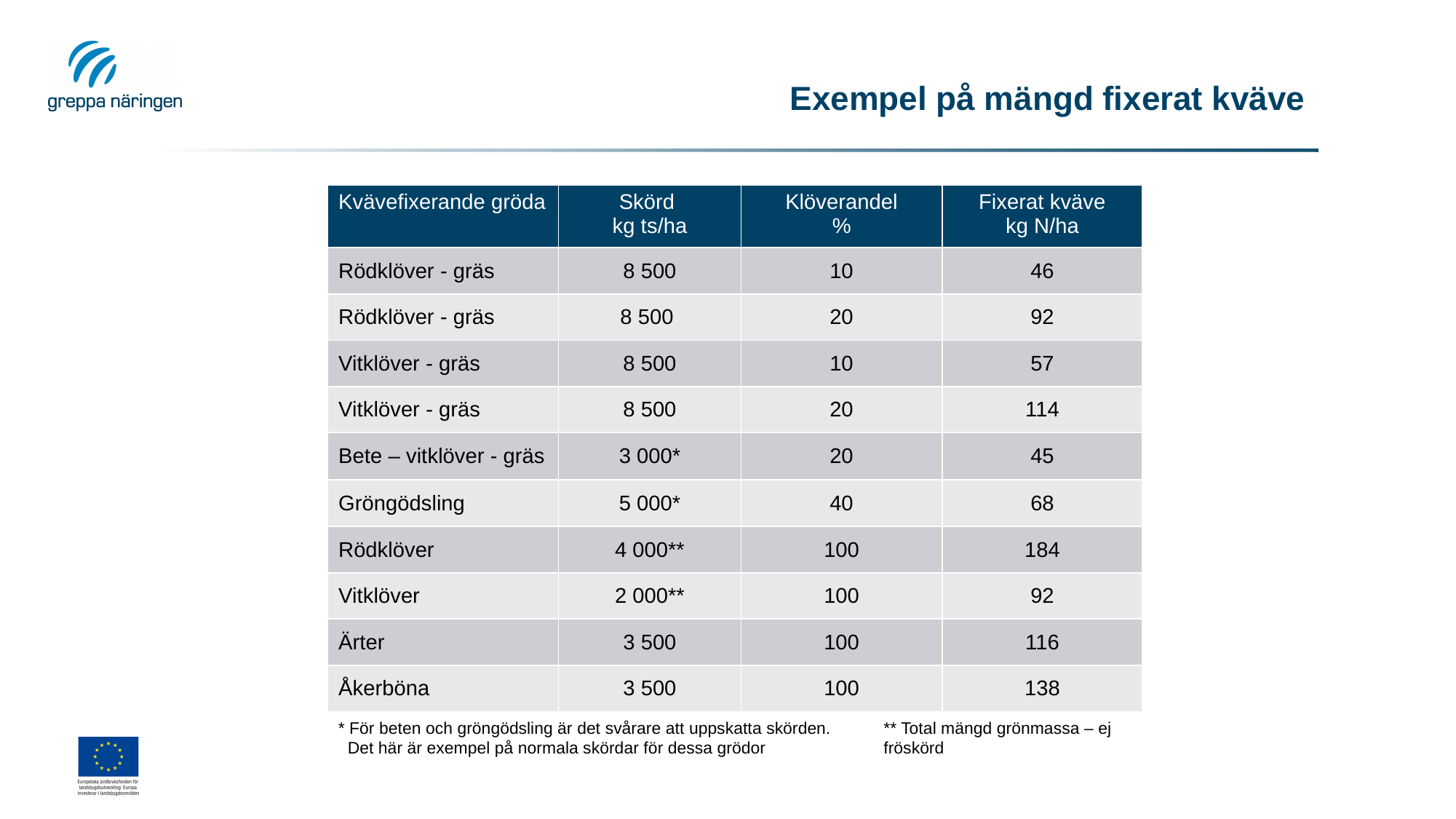

# Exempel på mängd fixerat kväve
| Kvävefixerande gröda | Skörd kg ts/ha | Klöverandel % | Fixerat kväve kg N/ha |
| --- | --- | --- | --- |
| Rödklöver - gräs | 8 500 | 10 | 46 |
| Rödklöver - gräs | 8 500 | 20 | 92 |
| Vitklöver - gräs | 8 500 | 10 | 57 |
| Vitklöver - gräs | 8 500 | 20 | 114 |
| Bete – vitklöver - gräs | 3 000\* | 20 | 45 |
| Gröngödsling | 5 000\* | 40 | 68 |
| Rödklöver | 4 000\*\* | 100 | 184 |
| Vitklöver | 2 000\*\* | 100 | 92 |
| Ärter | 3 500 | 100 | 116 |
| Åkerböna | 3 500 | 100 | 138 |
* För beten och gröngödsling är det svårare att uppskatta skörden.
  Det här är exempel på normala skördar för dessa grödor
** Total mängd grönmassa – ej fröskörd